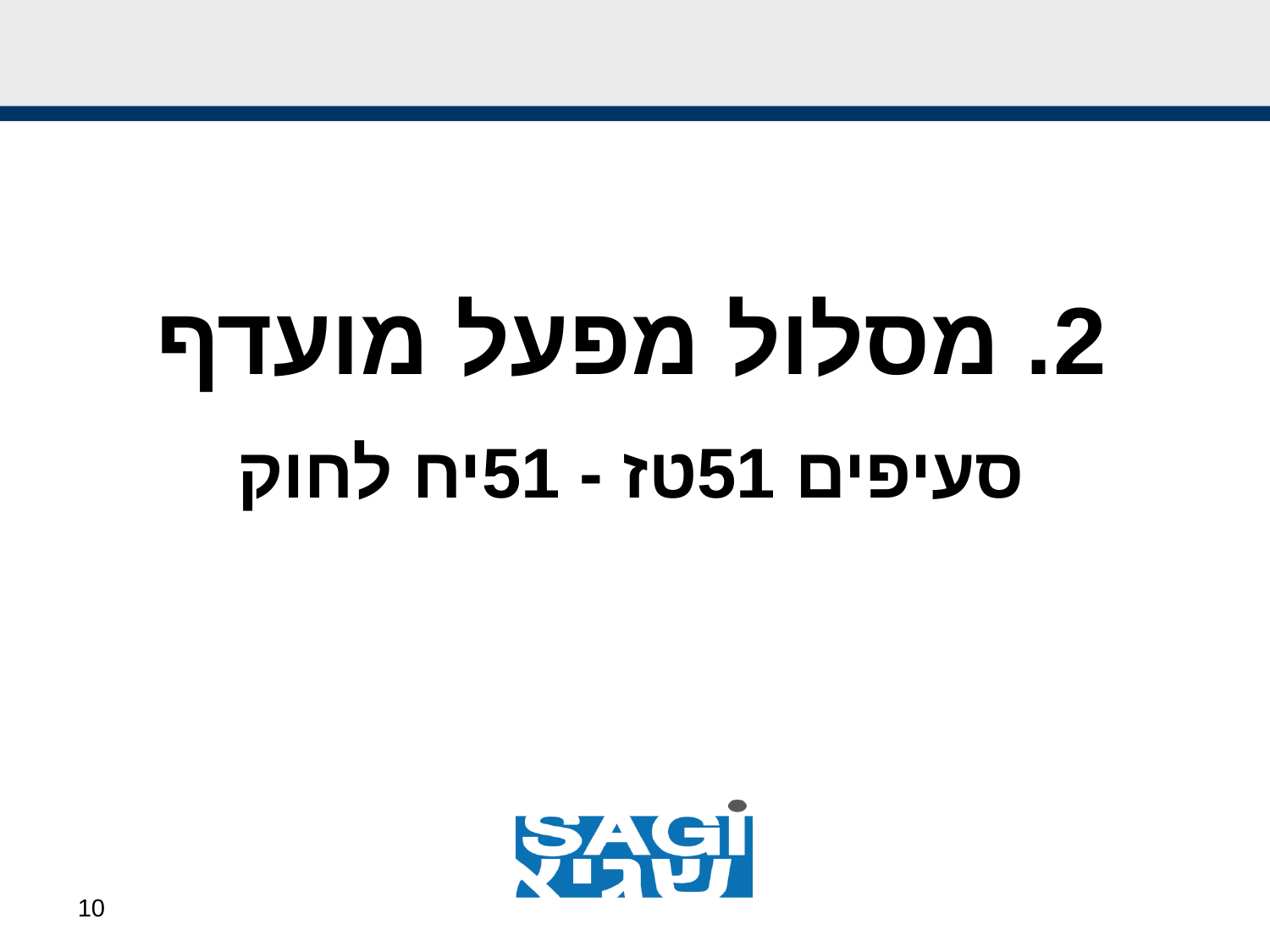

2. מסלול מפעל מועדף
סעיפים 51טז - 51יח לחוק
10